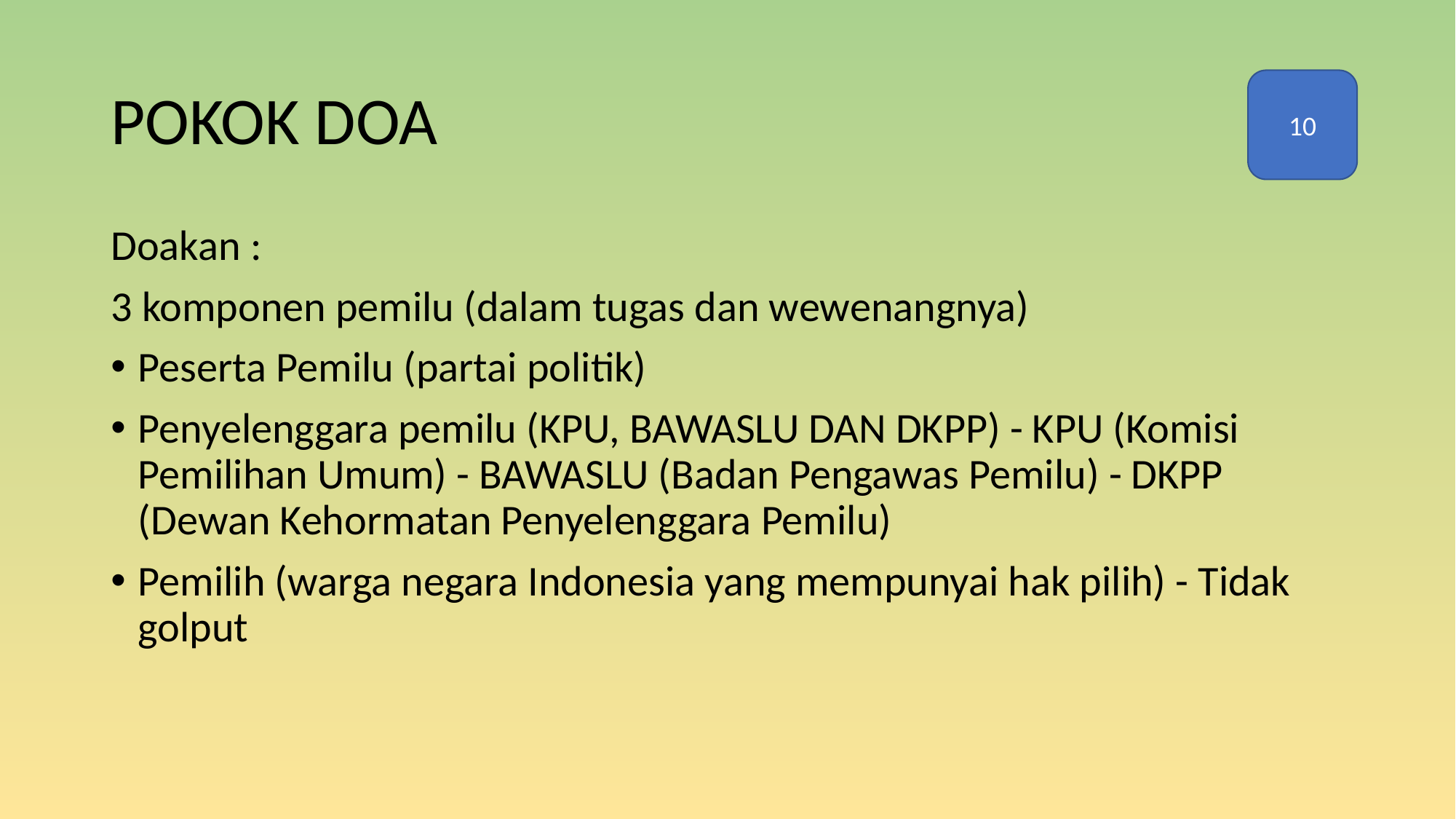

# POKOK DOA
10
Doakan :
3 komponen pemilu (dalam tugas dan wewenangnya)
Peserta Pemilu (partai politik)
Penyelenggara pemilu (KPU, BAWASLU DAN DKPP) - KPU (Komisi Pemilihan Umum) - BAWASLU (Badan Pengawas Pemilu) - DKPP (Dewan Kehormatan Penyelenggara Pemilu)
Pemilih (warga negara Indonesia yang mempunyai hak pilih) - Tidak golput